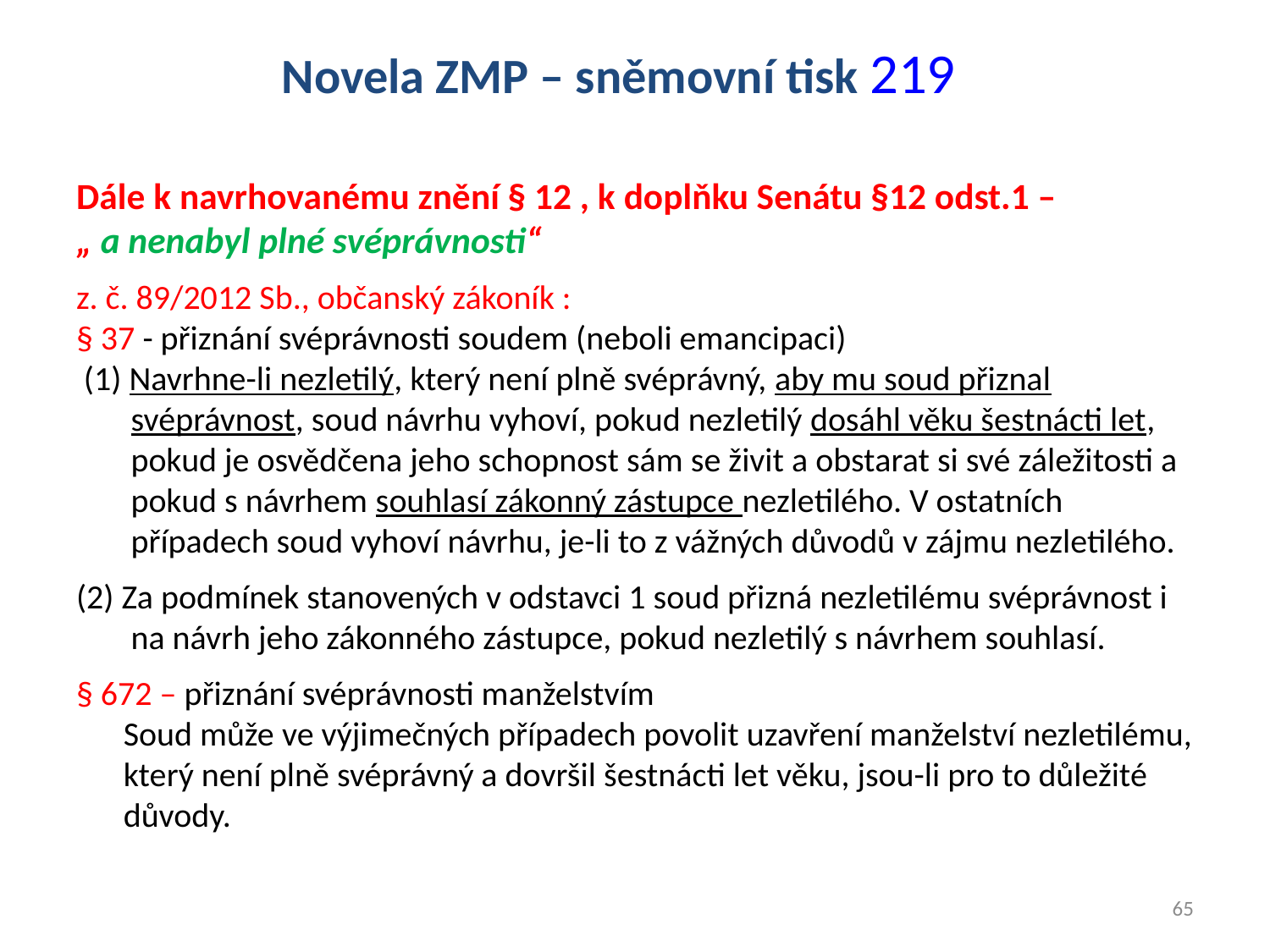

Novela ZMP – sněmovní tisk 219
Dále k navrhovanému znění § 12 , k doplňku Senátu §12 odst.1 –
„ a nenabyl plné svéprávnosti“

z. č. 89/2012 Sb., občanský zákoník :
§ 37 - přiznání svéprávnosti soudem (neboli emancipaci)
 (1) Navrhne-li nezletilý, který není plně svéprávný, aby mu soud přiznal svéprávnost, soud návrhu vyhoví, pokud nezletilý dosáhl věku šestnácti let, pokud je osvědčena jeho schopnost sám se živit a obstarat si své záležitosti a pokud s návrhem souhlasí zákonný zástupce nezletilého. V ostatních případech soud vyhoví návrhu, je-li to z vážných důvodů v zájmu nezletilého.

(2) Za podmínek stanovených v odstavci 1 soud přizná nezletilému svéprávnost i na návrh jeho zákonného zástupce, pokud nezletilý s návrhem souhlasí.

§ 672 – přiznání svéprávnosti manželstvím
Soud může ve výjimečných případech povolit uzavření manželství nezletilému, který není plně svéprávný a dovršil šestnácti let věku, jsou-li pro to důležité důvody.

65